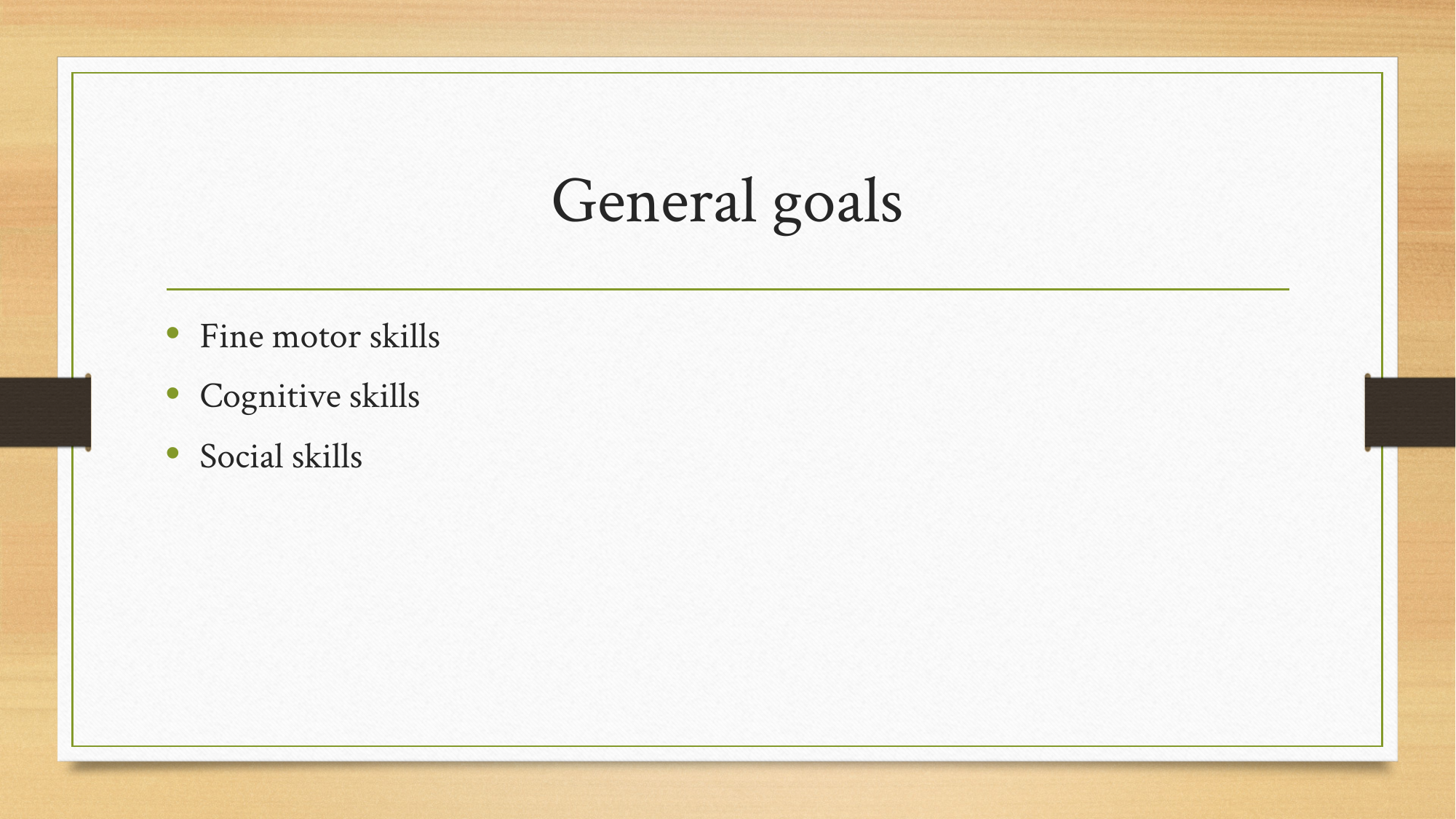

# General goals
Fine motor skills
Cognitive skills
Social skills